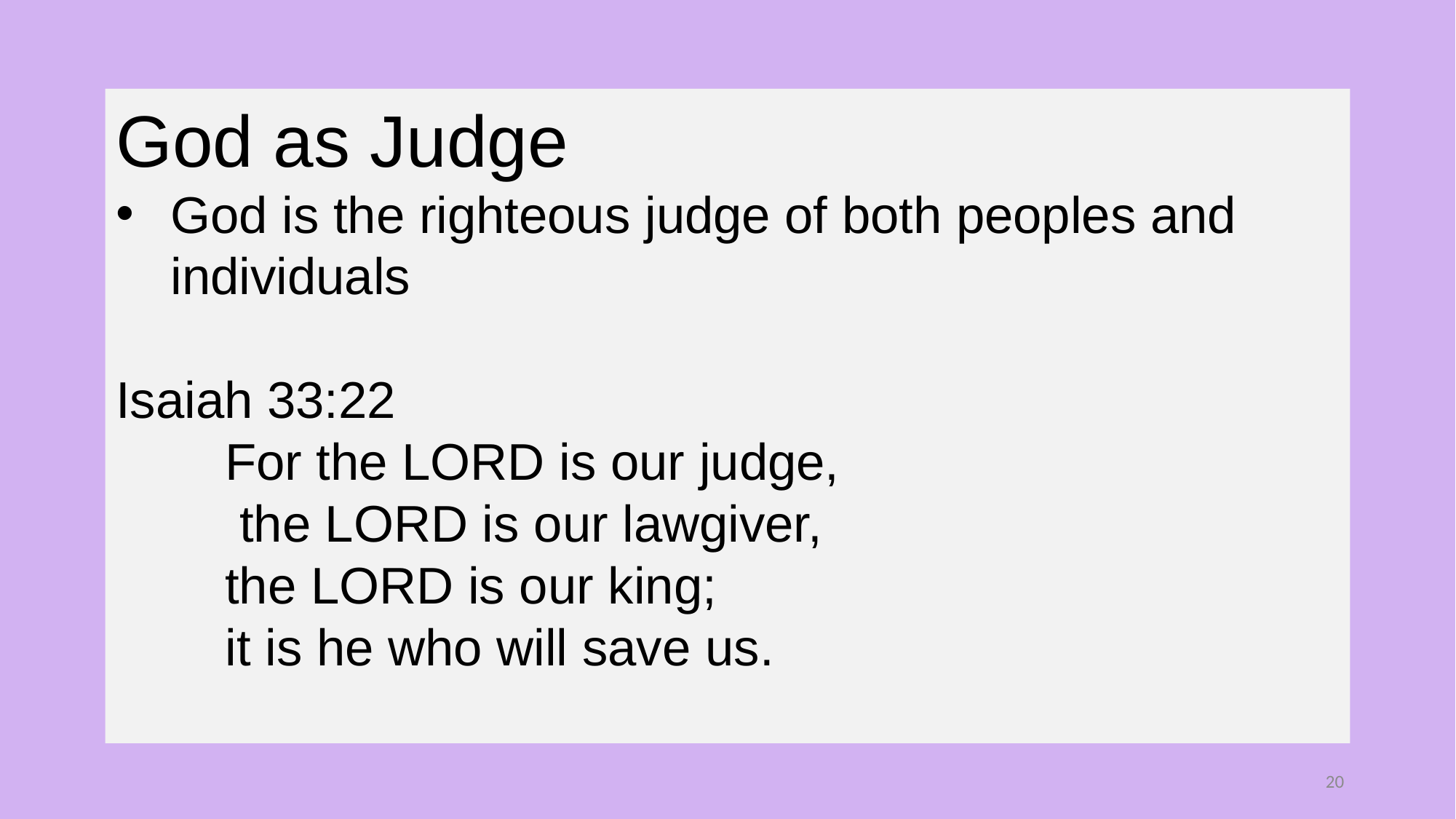

God as Judge
God is the righteous judge of both peoples and individuals

Isaiah 33:22
	For the LORD is our judge,
   	 the LORD is our lawgiver,
	the LORD is our king;
	it is he who will save us.

20